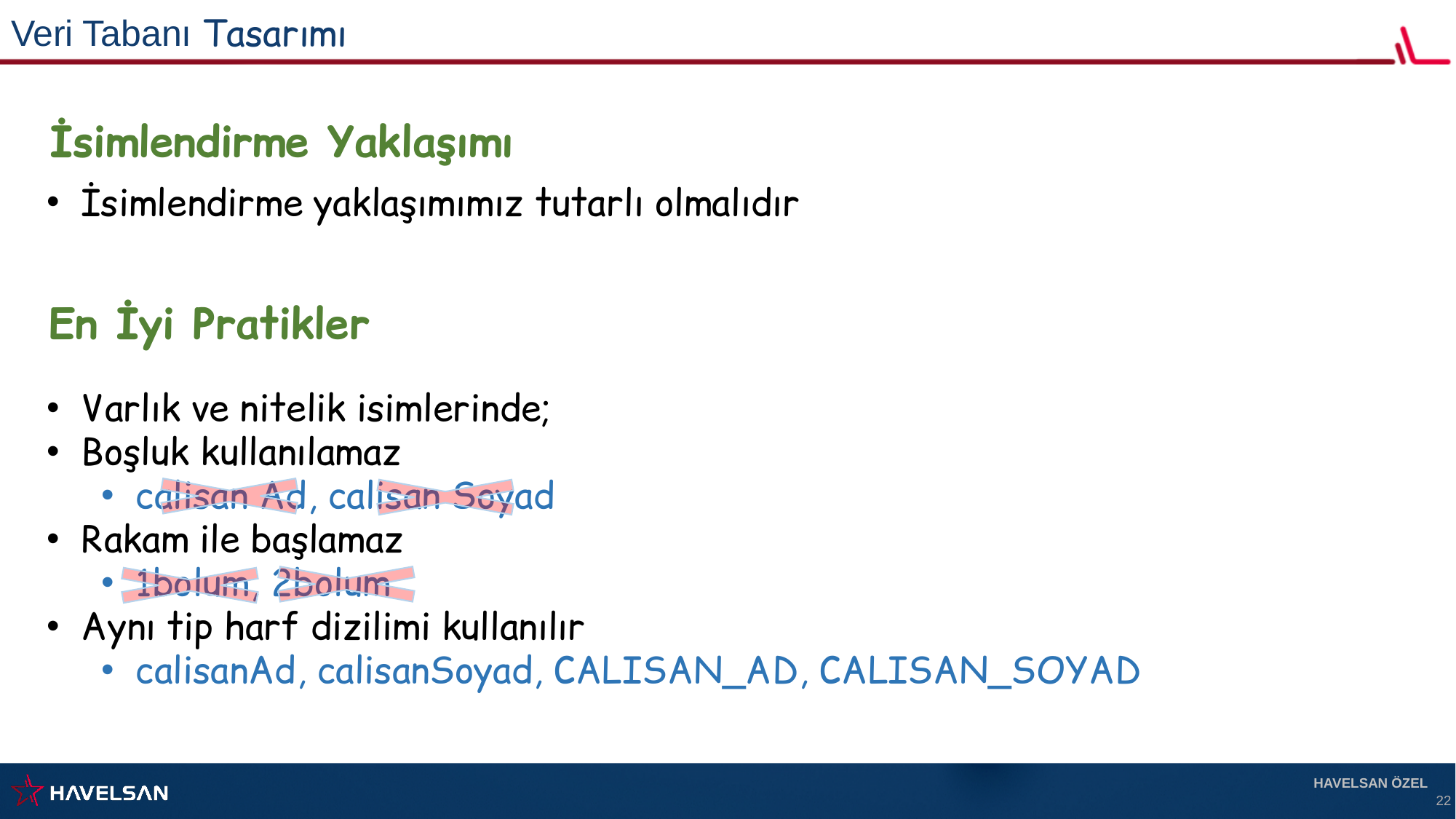

Veri Tabanı Tasarımı
İsimlendirme Yaklaşımı
İsimlendirme yaklaşımımız tutarlı olmalıdır
En İyi Pratikler
Varlık ve nitelik isimlerinde;
Boşluk kullanılamaz
calisan Ad, calisan Soyad
Rakam ile başlamaz
1bolum, 2bolum
Aynı tip harf dizilimi kullanılır
calisanAd, calisanSoyad, CALISAN_AD, CALISAN_SOYAD

HAVELSAN ÖZEL